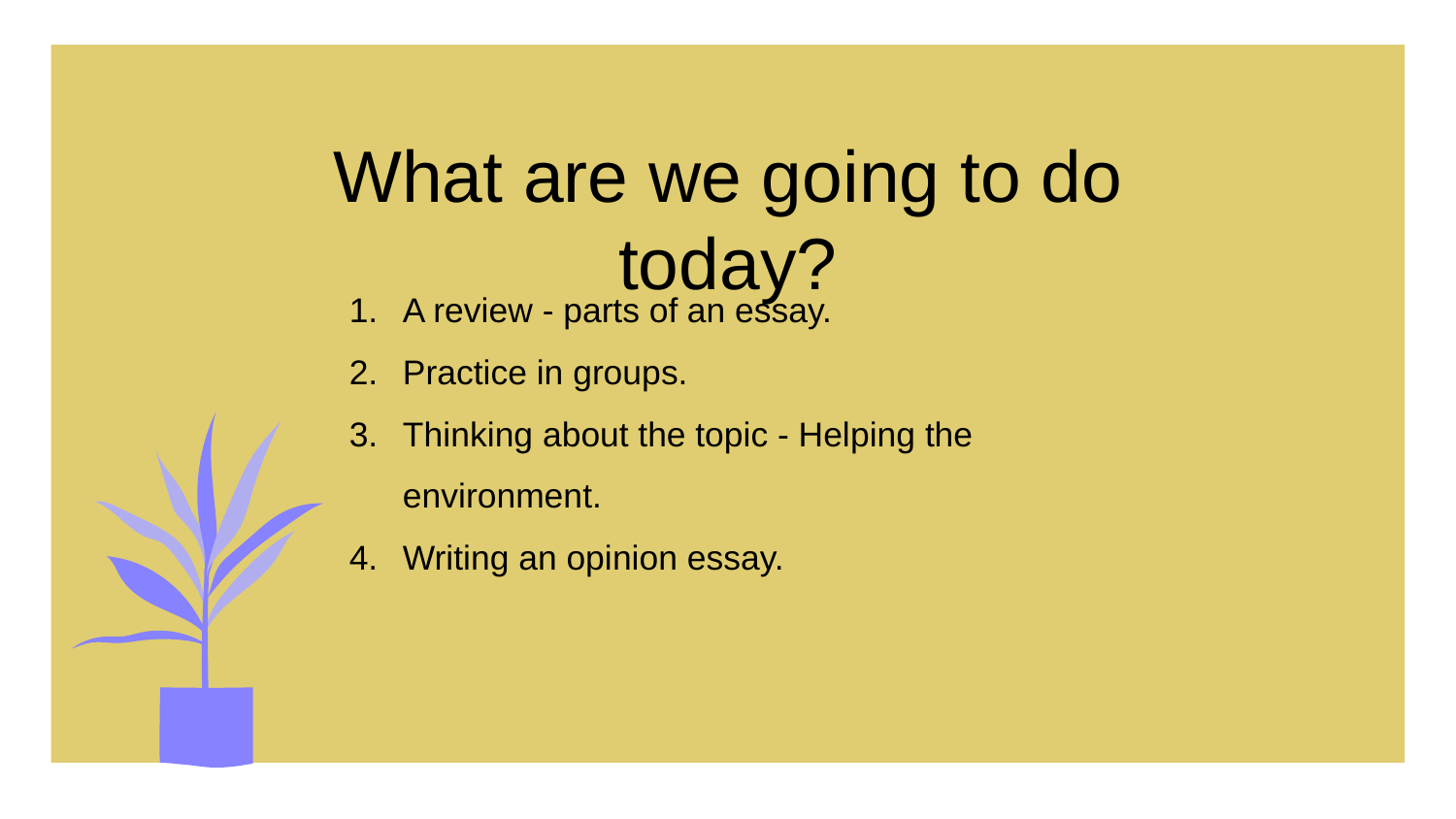

# What are we going to do today?
A review - parts of an essay.
Practice in groups.
Thinking about the topic - Helping the environment.
Writing an opinion essay.